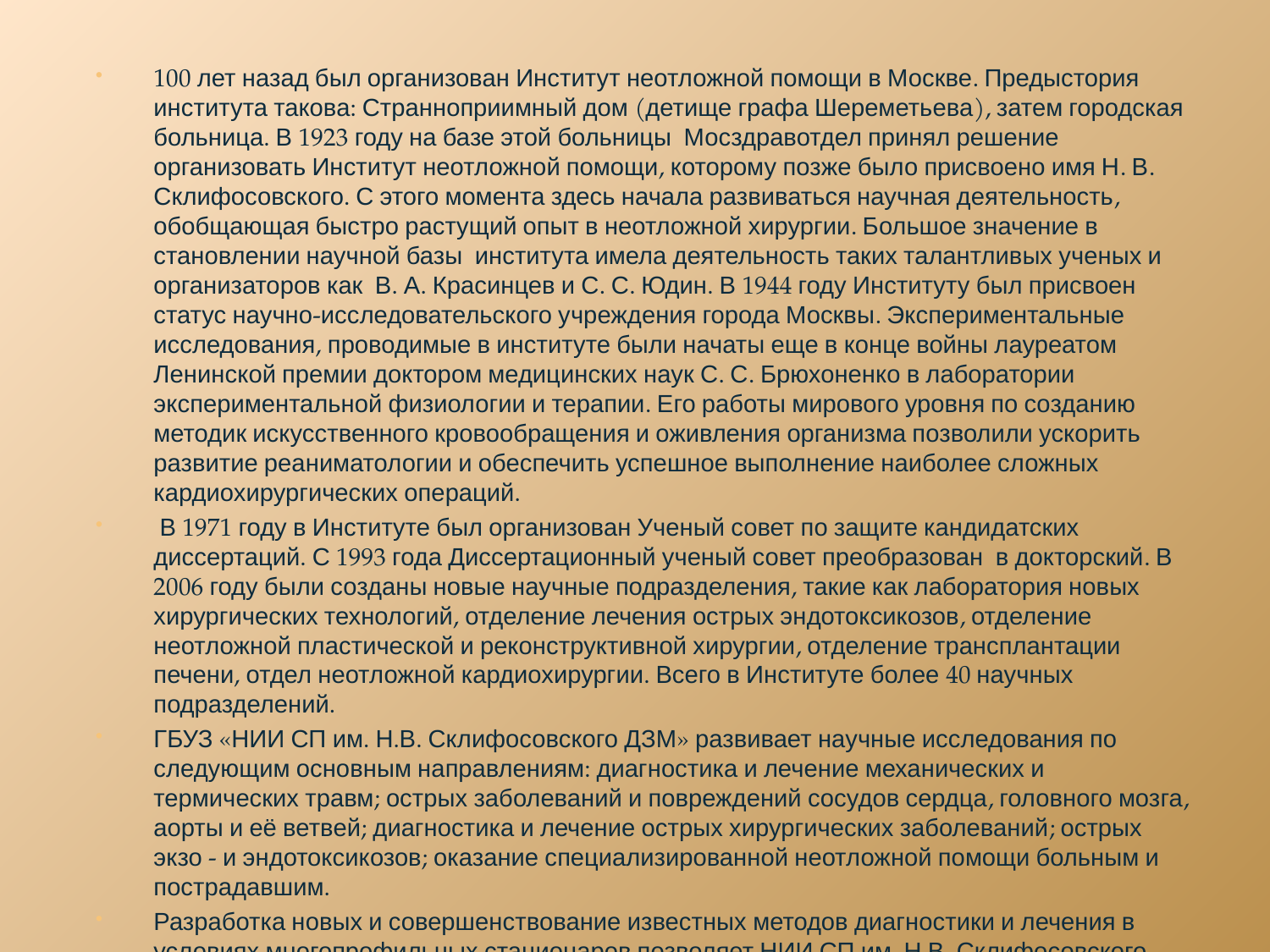

100 лет назад был организован Институт неотложной помощи в Москве. Предыстория института такова: Странноприимный дом (детище графа Шереметьева), затем городская больница. В 1923 году на базе этой больницы  Мосздравотдел принял решение организовать Институт неотложной помощи, которому позже было присвоено имя Н. В. Склифосовского. С этого момента здесь начала развиваться научная деятельность, обобщающая быстро растущий опыт в неотложной хирургии. Большое значение в становлении научной базы  института имела деятельность таких талантливых ученых и организаторов как  В. А. Красинцев и С. С. Юдин. В 1944 году Институту был присвоен статус научно-исследовательского учреждения города Москвы. Экспериментальные исследования, проводимые в институте были начаты еще в конце войны лауреатом Ленинской премии доктором медицинских наук С. С. Брюхоненко в лаборатории экспериментальной физиологии и терапии. Его работы мирового уровня по созданию методик искусственного кровообращения и оживления организма позволили ускорить развитие реаниматологии и обеспечить успешное выполнение наиболее сложных кардиохирургических операций.
 В 1971 году в Институте был организован Ученый совет по защите кандидатских диссертаций. С 1993 года Диссертационный ученый совет преобразован  в докторский. В 2006 году были созданы новые научные подразделения, такие как лаборатория новых хирургических технологий, отделение лечения острых эндотоксикозов, отделение неотложной пластической и реконструктивной хирургии, отделение трансплантации печени, отдел неотложной кардиохирургии. Всего в Институте более 40 научных подразделений.
ГБУЗ «НИИ СП им. Н.В. Склифосовского ДЗМ» развивает научные исследования по следующим основным направлениям: диагностика и лечение механических и термических травм; острых заболеваний и повреждений сосудов сердца, головного мозга, аорты и её ветвей; диагностика и лечение острых хирургических заболеваний; острых экзо - и эндотоксикозов; оказание специализированной неотложной помощи больным и пострадавшим.
Разработка новых и совершенствование известных методов диагностики и лечения в условиях многопрофильных стационаров позволяет НИИ СП им. Н.В. Склифосовского оставаться крупнейшим в стране многопрофильным научно-практическим центром экстренной медицинской помощи.